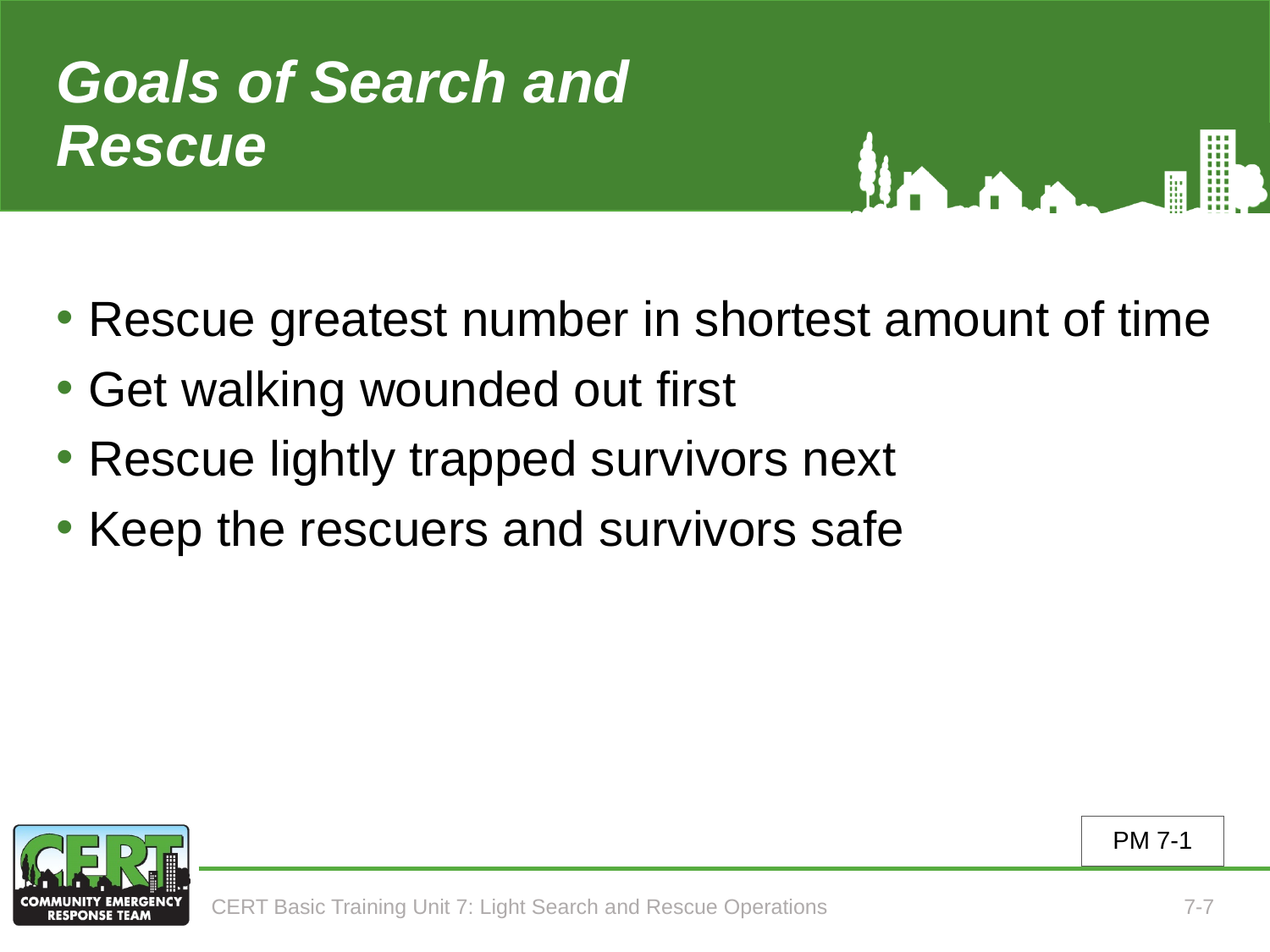

# Goals of Search and Rescue

Rescue greatest number in shortest amount of time
Get walking wounded out first
Rescue lightly trapped survivors next
Keep the rescuers and survivors safe
PM 7-1
CERT Basic Training Unit 7: Light Search and Rescue Operations
7-7